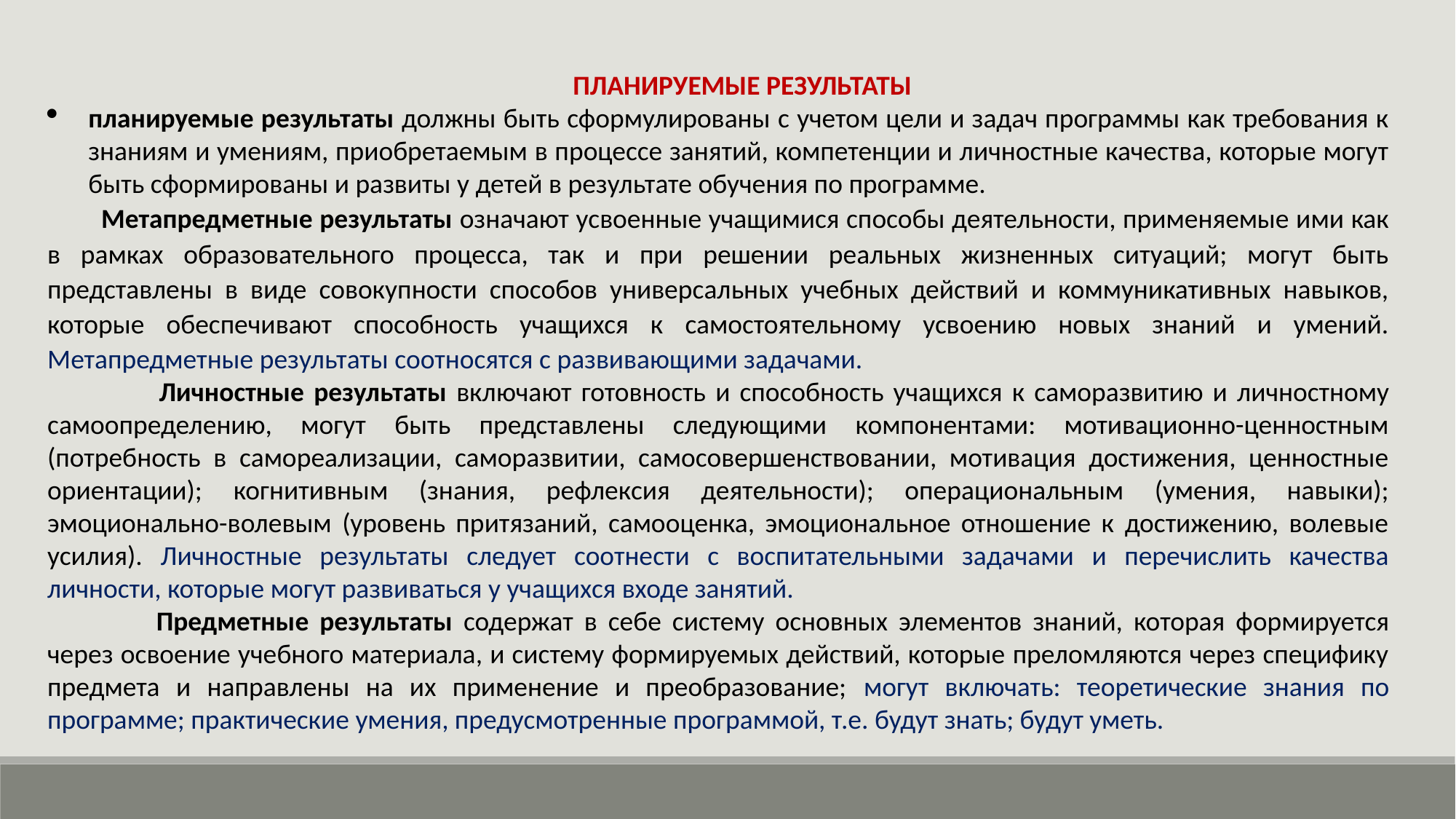

ПЛАНИРУЕМЫЕ РЕЗУЛЬТАТЫ
планируемые результаты должны быть сформулированы с учетом цели и задач программы как требования к знаниям и умениям, приобретаемым в процессе занятий, компетенции и личностные качества, которые могут быть сформированы и развиты у детей в результате обучения по программе.
Метапредметные результаты означают усвоенные учащимися способы деятельности, применяемые ими как в рамках образовательного процесса, так и при решении реальных жизненных ситуаций; могут быть представлены в виде совокупности способов универсальных учебных действий и коммуникативных навыков, которые обеспечивают способность учащихся к самостоятельному усвоению новых знаний и умений. Метапредметные результаты соотносятся с развивающими задачами.
      Личностные результаты включают готовность и способность учащихся к саморазвитию и личностному самоопределению, могут быть представлены следующими компонентами: мотивационно-ценностным (потребность в самореализации, саморазвитии, самосовершенствовании, мотивация достижения, ценностные ориентации); когнитивным (знания, рефлексия деятельности); операциональным (умения, навыки); эмоционально-волевым (уровень притязаний, самооценка, эмоциональное отношение к достижению, волевые усилия). Личностные результаты следует соотнести с воспитательными задачами и перечислить качества личности, которые могут развиваться у учащихся входе занятий.
     Предметные результаты содержат в себе систему основных элементов знаний, которая формируется через освоение учебного материала, и систему формируемых действий, которые преломляются через специфику предмета и направлены на их применение и преобразование; могут включать: теоретические знания по программе; практические умения, предусмотренные программой, т.е. будут знать; будут уметь.